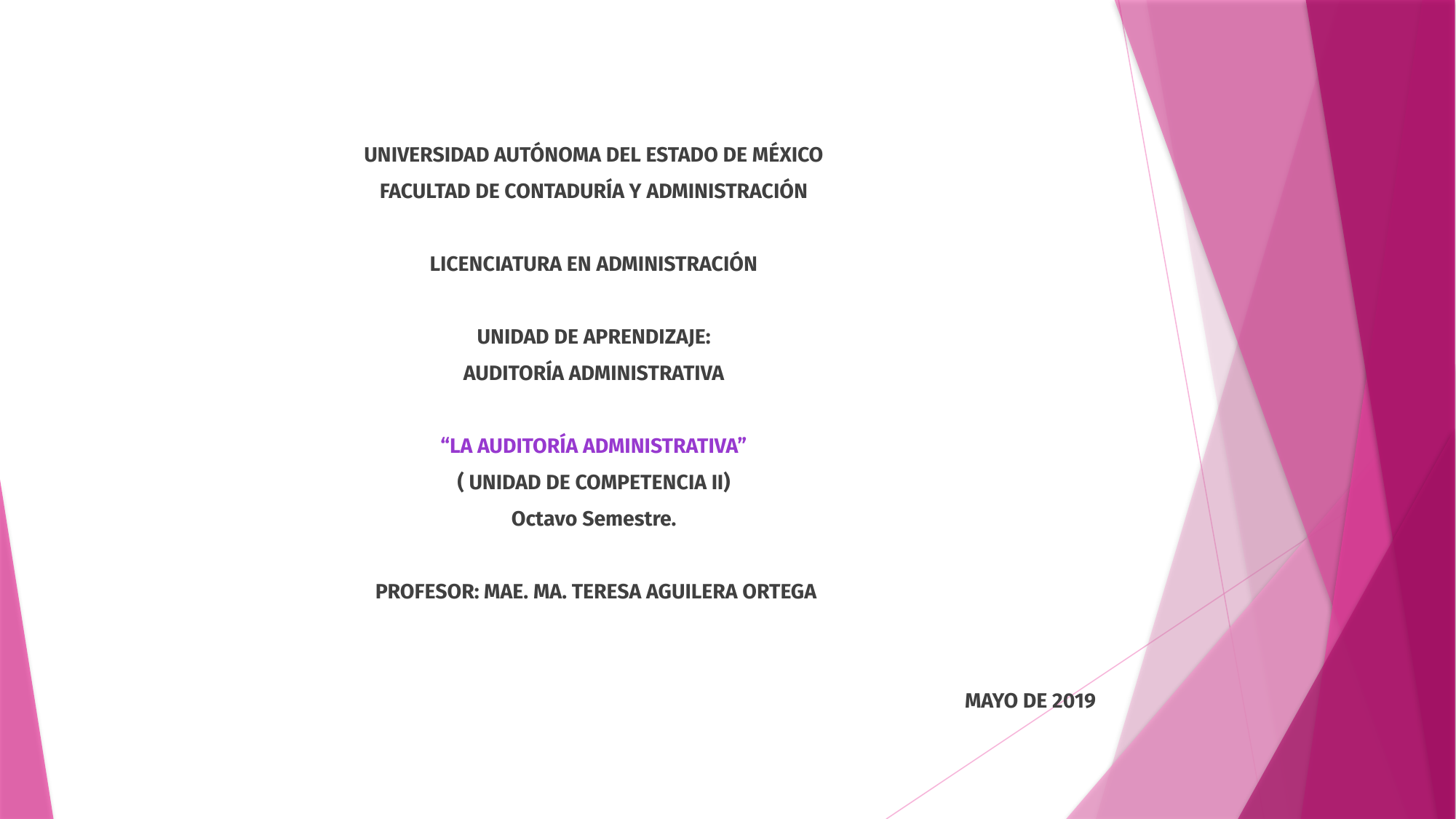

#
UNIVERSIDAD AUTÓNOMA DEL ESTADO DE MÉXICO
FACULTAD DE CONTADURÍA Y ADMINISTRACIÓN

LICENCIATURA EN ADMINISTRACIÓN

UNIDAD DE APRENDIZAJE:
AUDITORÍA ADMINISTRATIVA

“LA AUDITORÍA ADMINISTRATIVA”
( UNIDAD DE COMPETENCIA II)
Octavo Semestre.

 PROFESOR: MAE. MA. TERESA AGUILERA ORTEGA

MAYO DE 2019